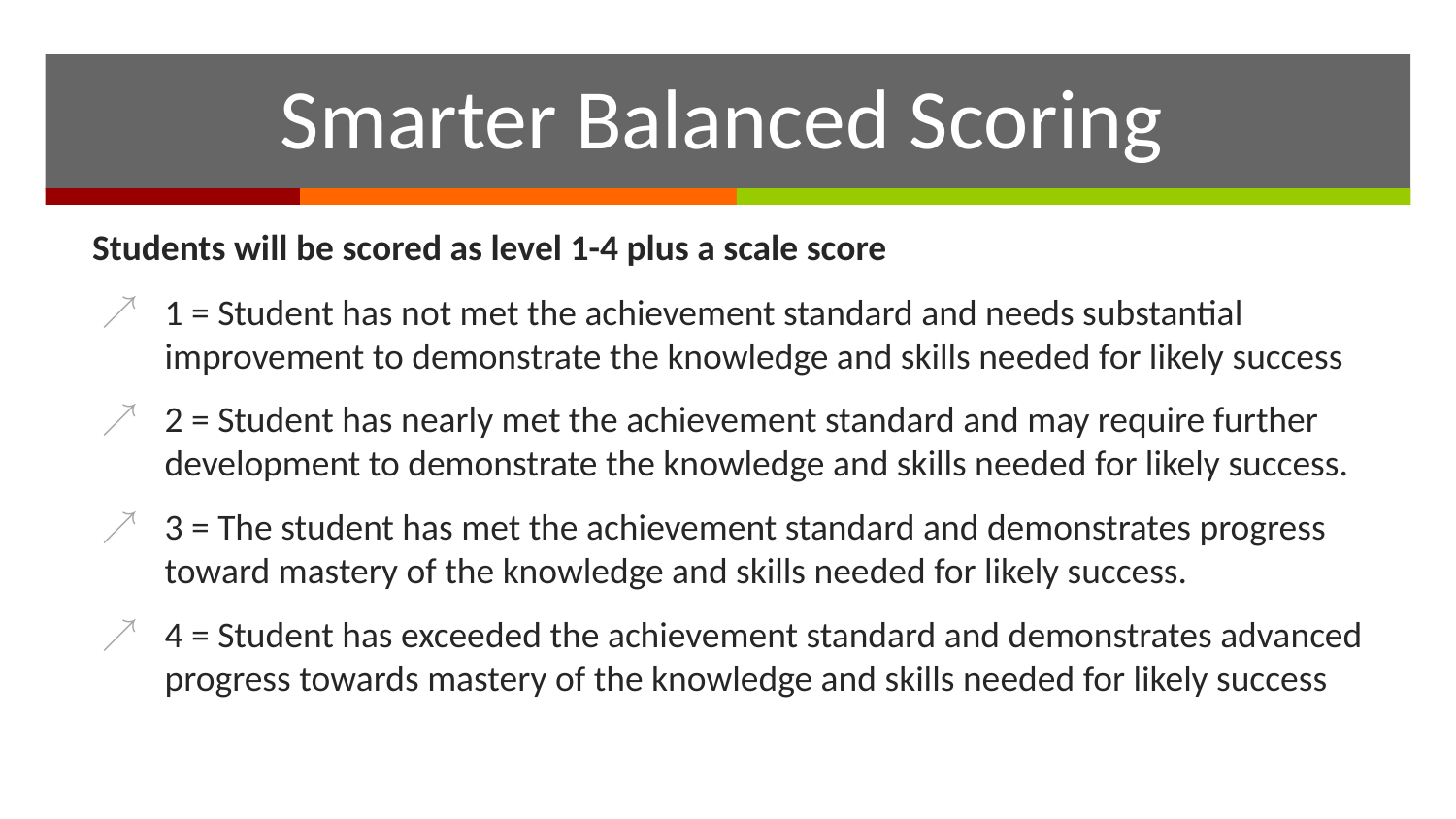

# Smarter Balanced Scoring
Students will be scored as level 1-4 plus a scale score
1 = Student has not met the achievement standard and needs substantial improvement to demonstrate the knowledge and skills needed for likely success
2 = Student has nearly met the achievement standard and may require further development to demonstrate the knowledge and skills needed for likely success.
3 = The student has met the achievement standard and demonstrates progress toward mastery of the knowledge and skills needed for likely success.
4 = Student has exceeded the achievement standard and demonstrates advanced progress towards mastery of the knowledge and skills needed for likely success